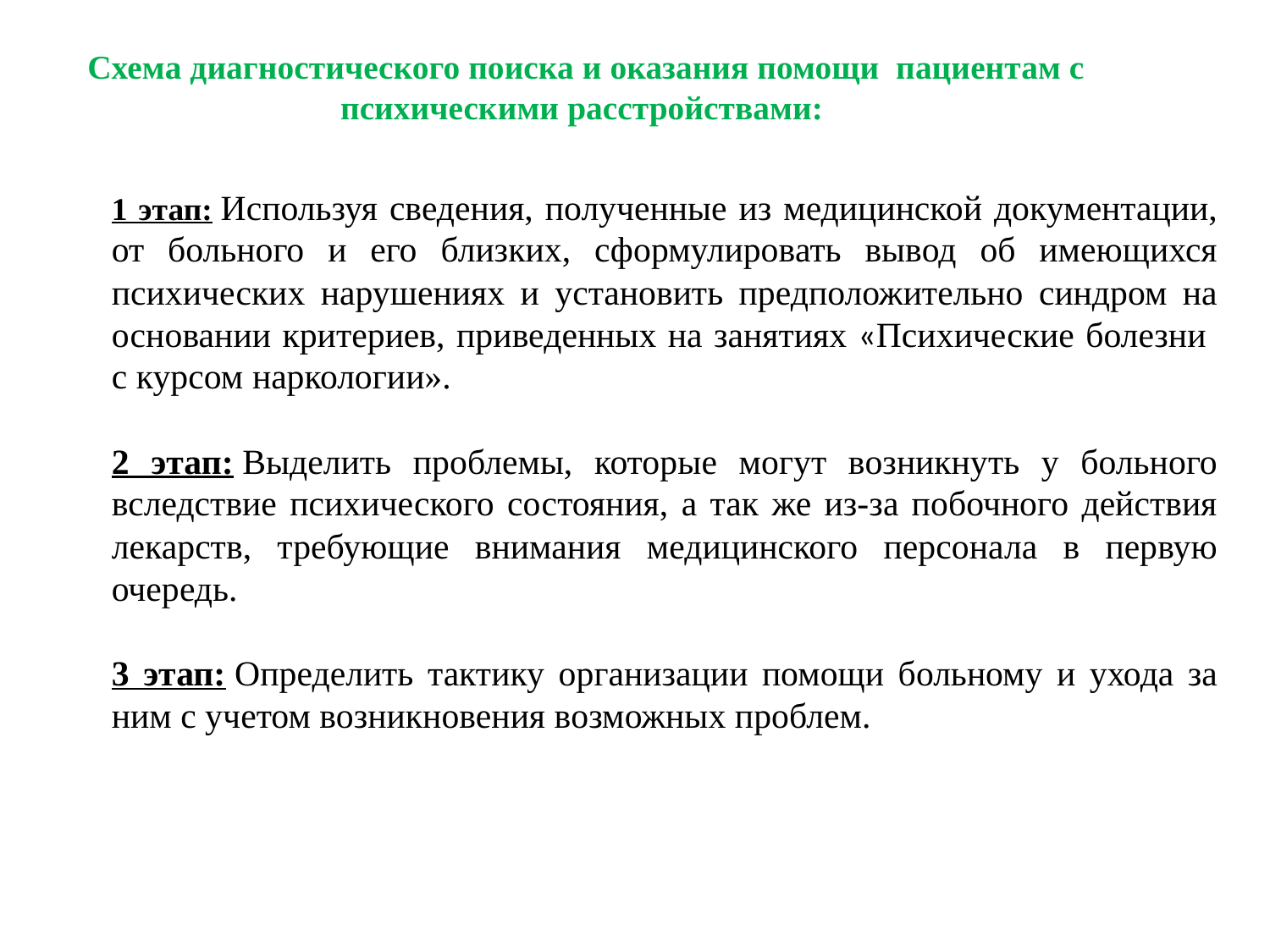

Схема диагностического поиска и оказания помощи  пациентам с психическими расстройствами:
1 этап: Используя сведения, полученные из медицинской документации, от больного и его близких, сформулировать вывод об имеющихся психических нарушениях и установить предположительно синдром на основании критериев, приведенных на занятиях «Психические болезни  с курсом наркологии».

2 этап: Выделить проблемы, которые могут возникнуть у больного вследствие психического состояния, а так же из-за побочного действия лекарств, требующие внимания медицинского персонала в первую очередь.

3 этап: Определить тактику организации помощи больному и ухода за ним с учетом возникновения возможных проблем.